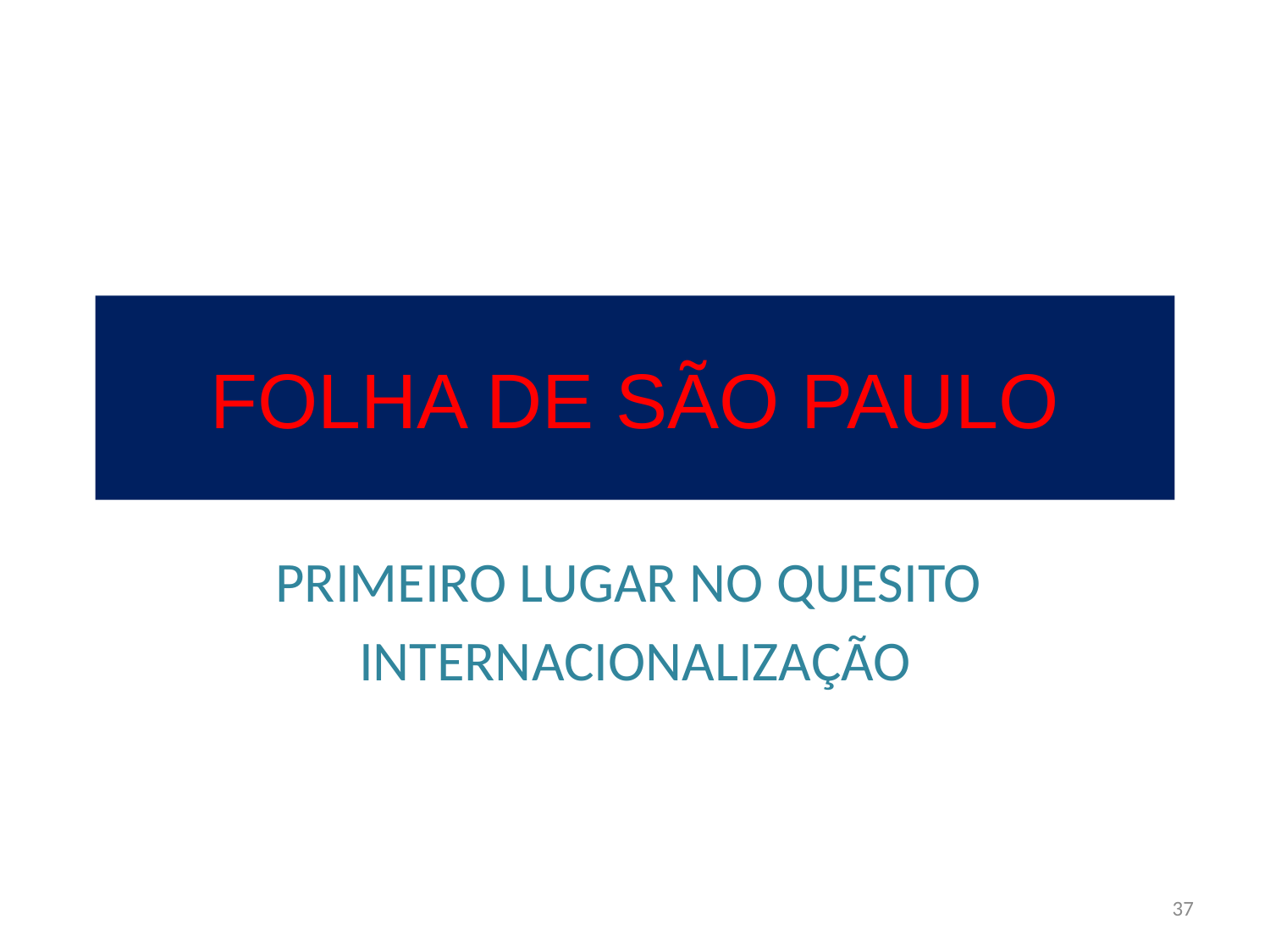

# FOLHA DE SÃO PAULO
PRIMEIRO LUGAR NO QUESITO
INTERNACIONALIZAÇÃO
37